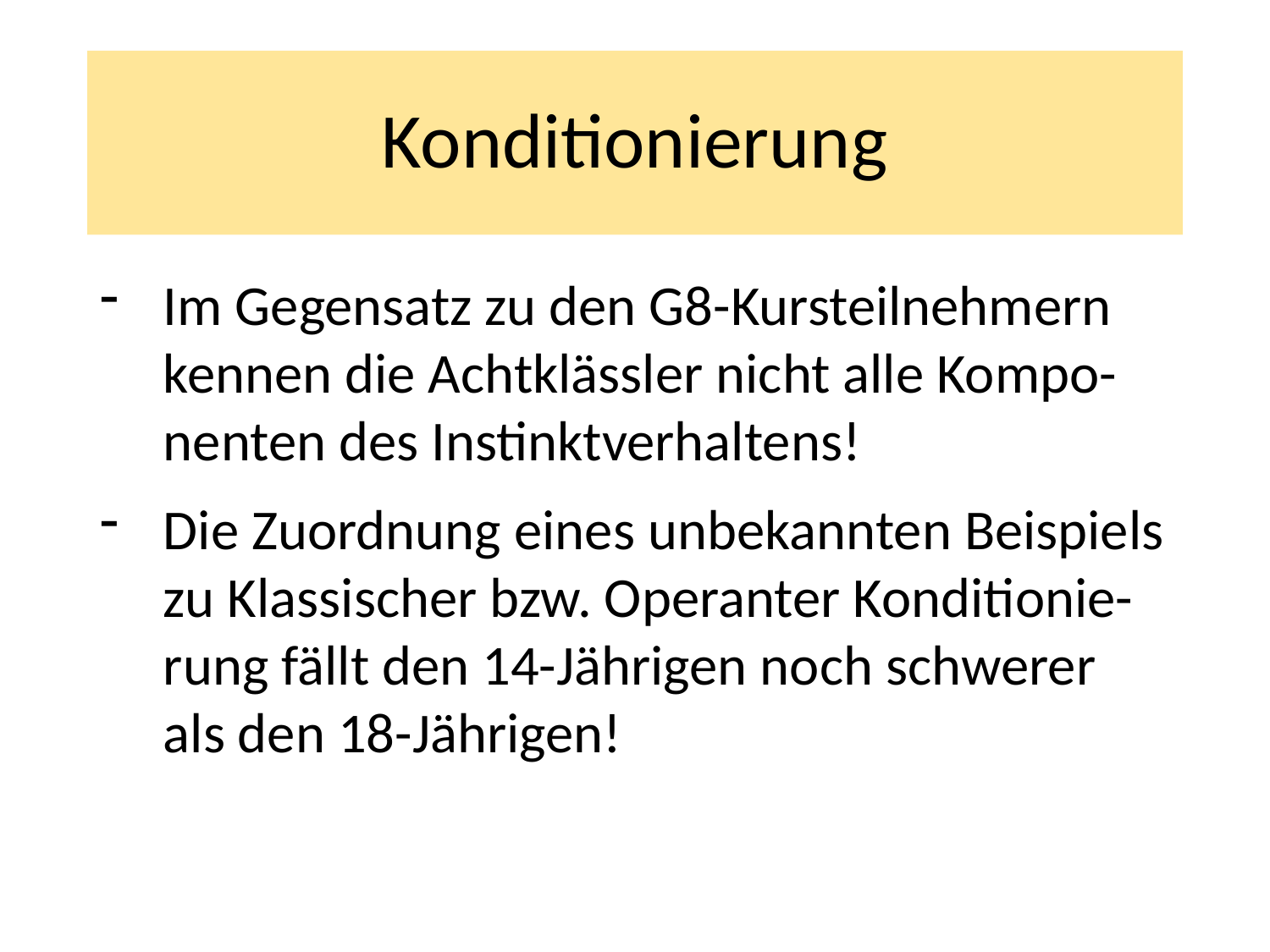

# Konditionierung
Im Gegensatz zu den G8-Kursteilnehmern kennen die Achtklässler nicht alle Kompo-nenten des Instinktverhaltens!
Die Zuordnung eines unbekannten Beispiels zu Klassischer bzw. Operanter Konditionie-rung fällt den 14-Jährigen noch schwerer als den 18-Jährigen!